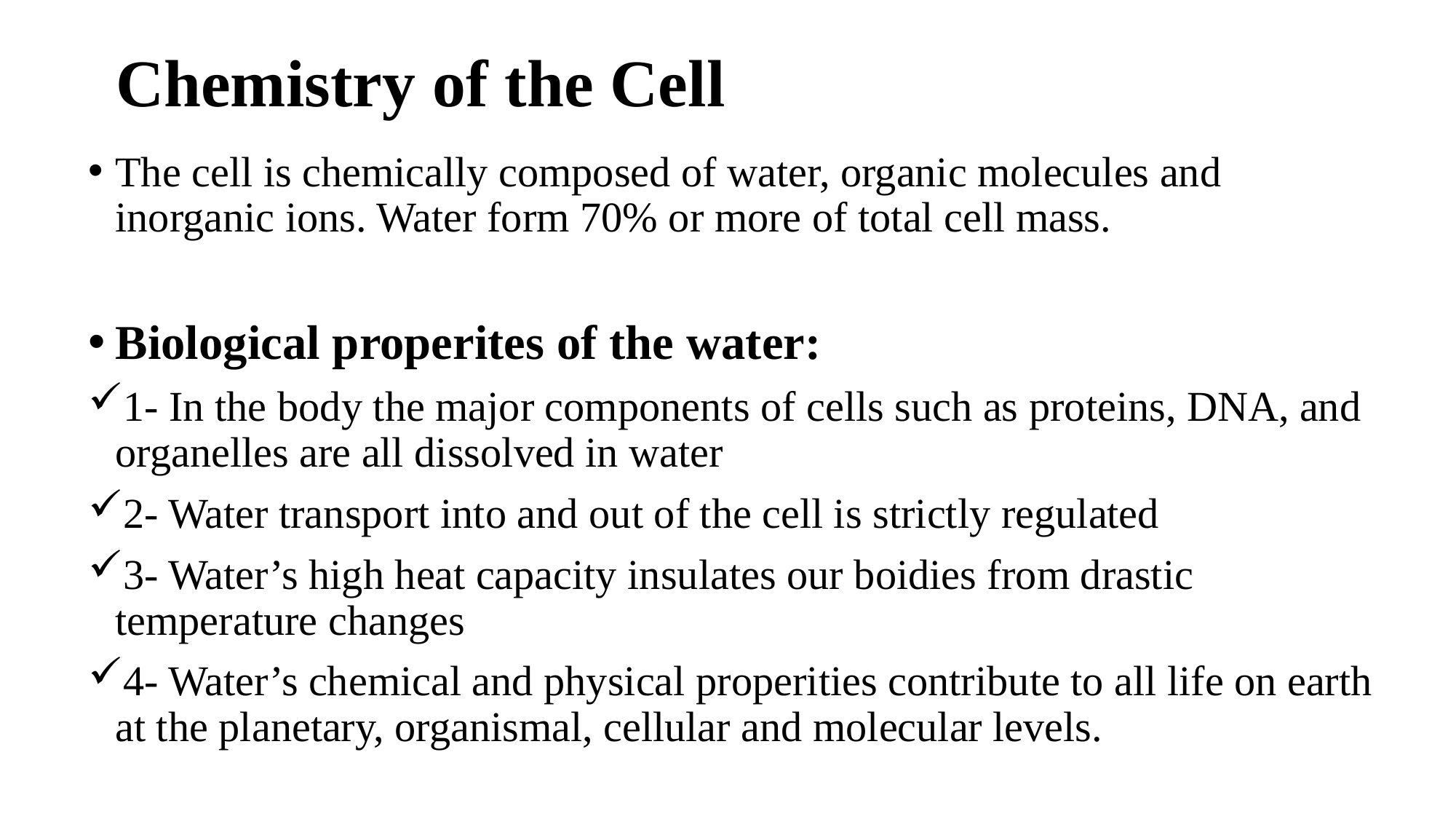

# Chemistry of the Cell
The cell is chemically composed of water, organic molecules and inorganic ions. Water form 70% or more of total cell mass.

Biological properites of the water:
1- In the body the major components of cells such as proteins, DNA, and organelles are all dissolved in water
2- Water transport into and out of the cell is strictly regulated
3- Water’s high heat capacity insulates our boidies from drastic temperature changes
4- Water’s chemical and physical properities contribute to all life on earth at the planetary, organismal, cellular and molecular levels.